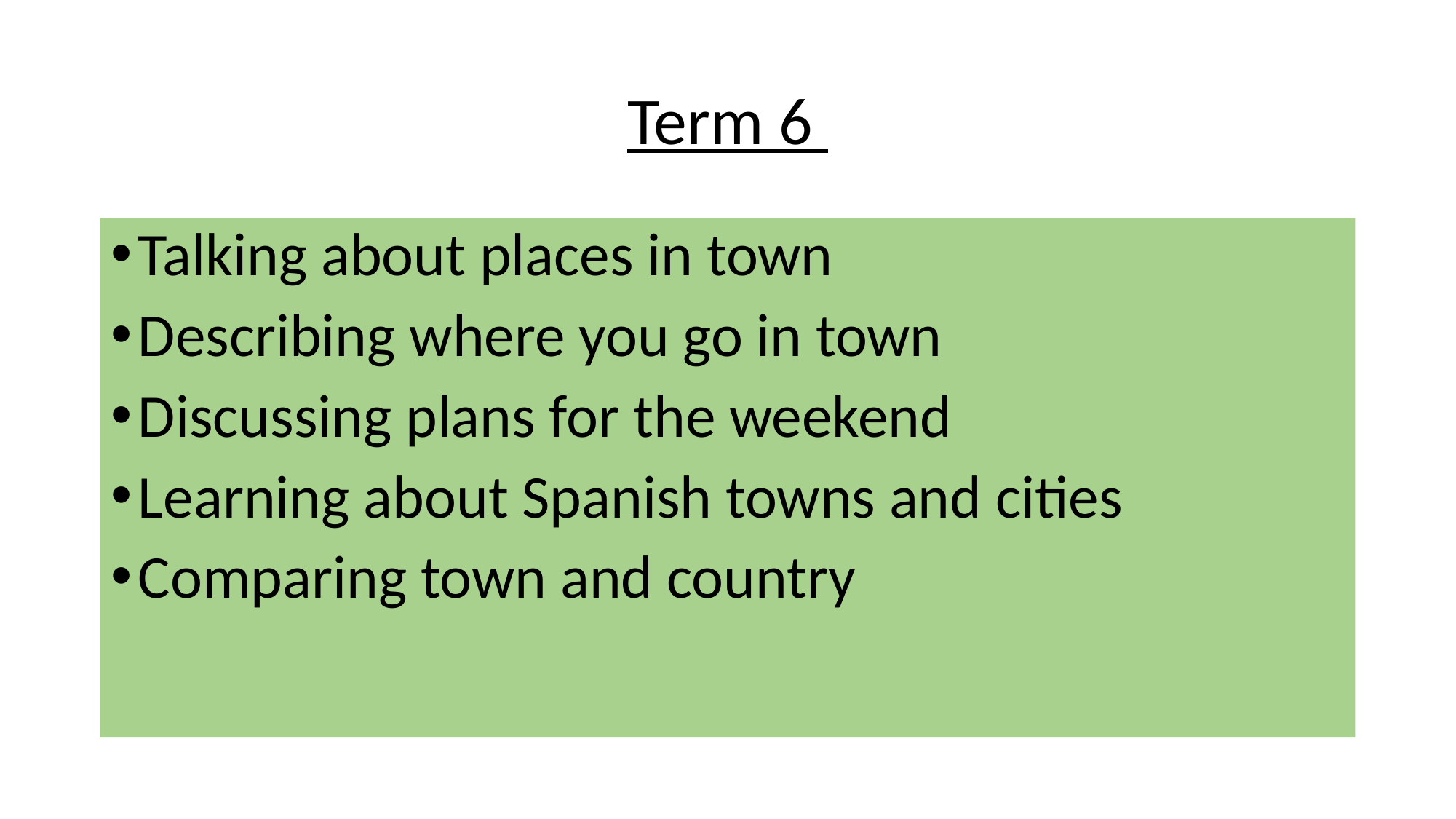

# Term 6
Talking about places in town
Describing where you go in town
Discussing plans for the weekend
Learning about Spanish towns and cities
Comparing town and country